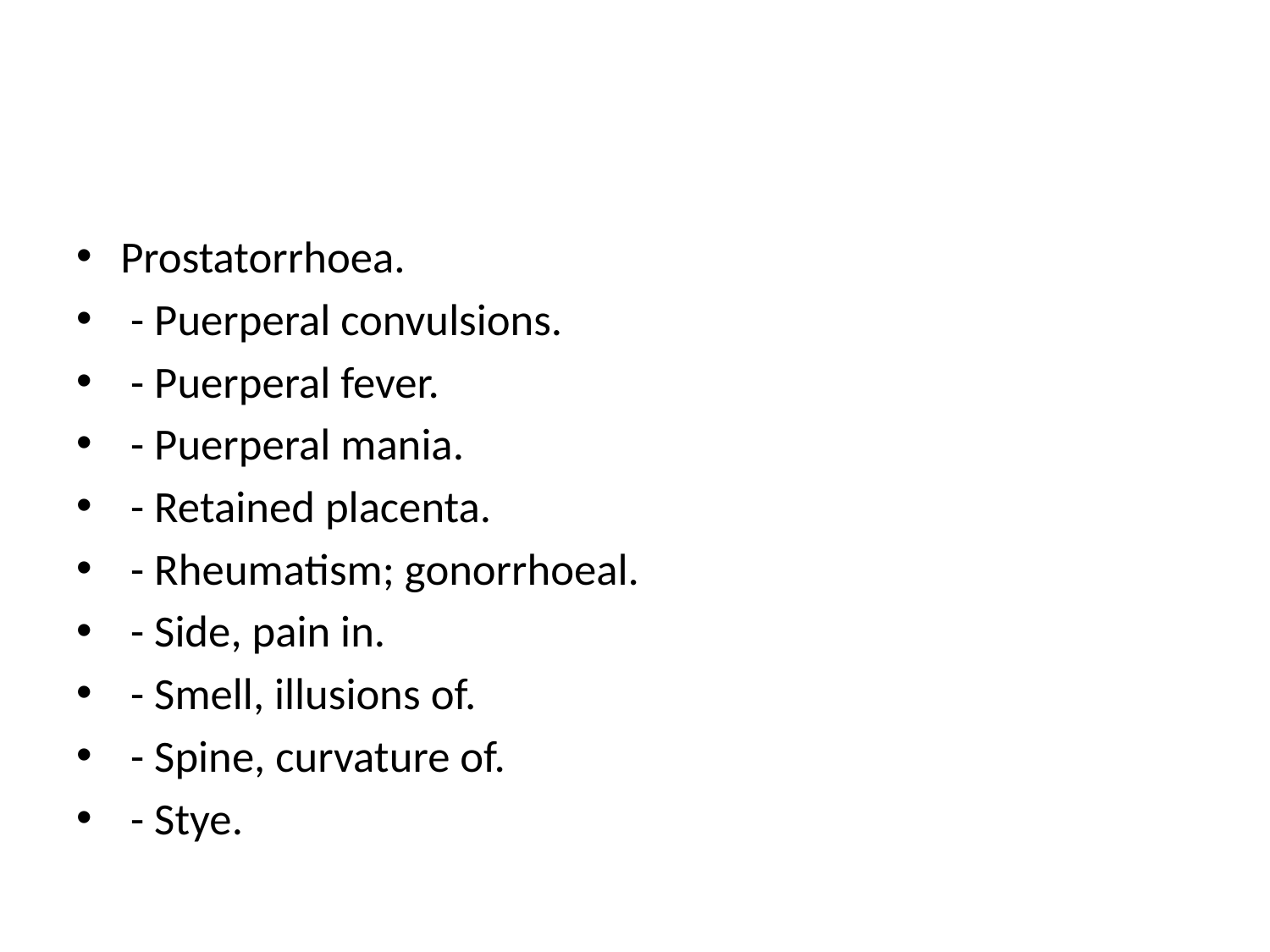

#
Prostatorrhoea.
 - Puerperal convulsions.
 - Puerperal fever.
 - Puerperal mania.
 - Retained placenta.
 - Rheumatism; gonorrhoeal.
 - Side, pain in.
 - Smell, illusions of.
 - Spine, curvature of.
 - Stye.